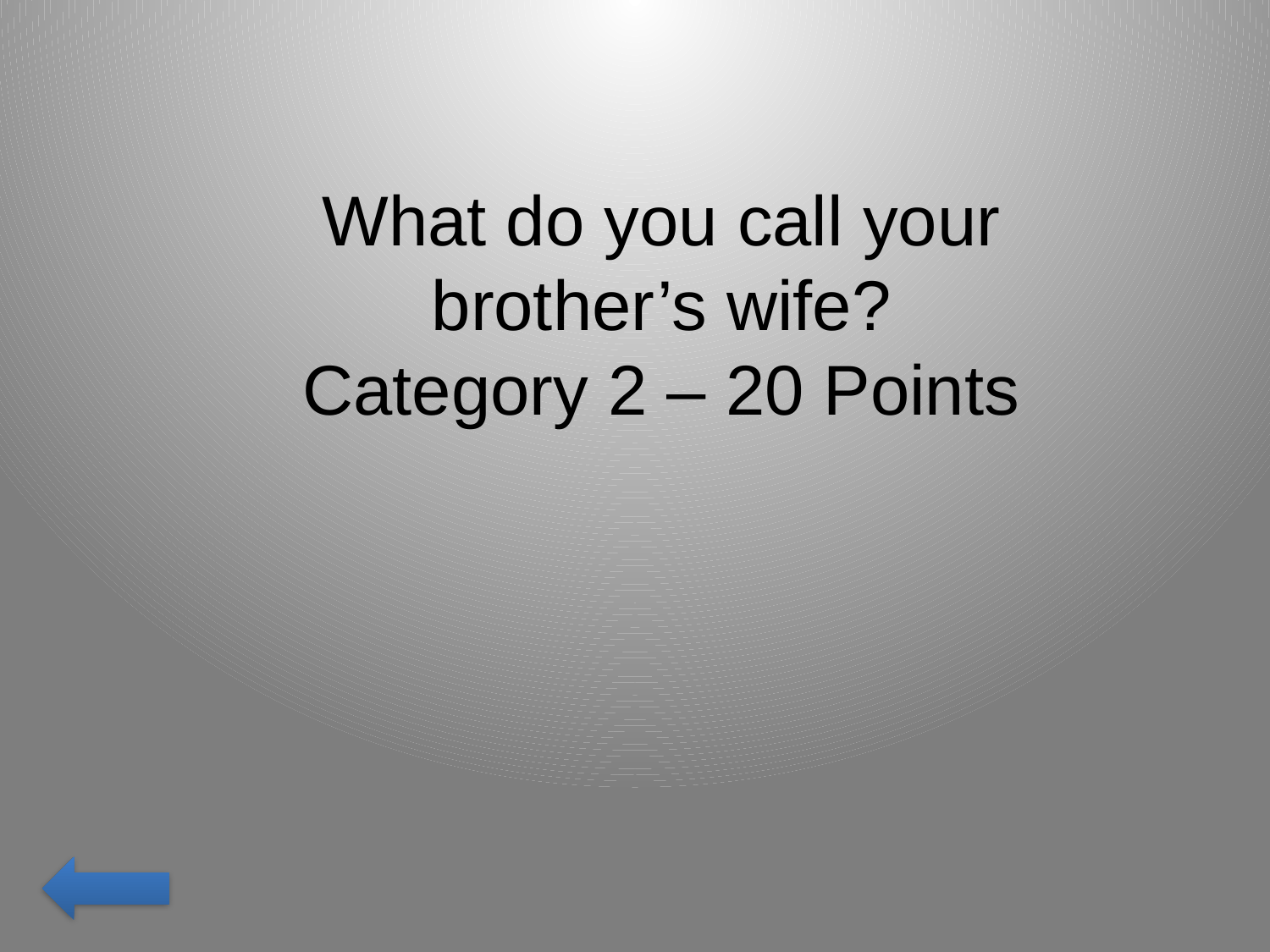

What do you call your brother’s wife?
Category 2 – 20 Points